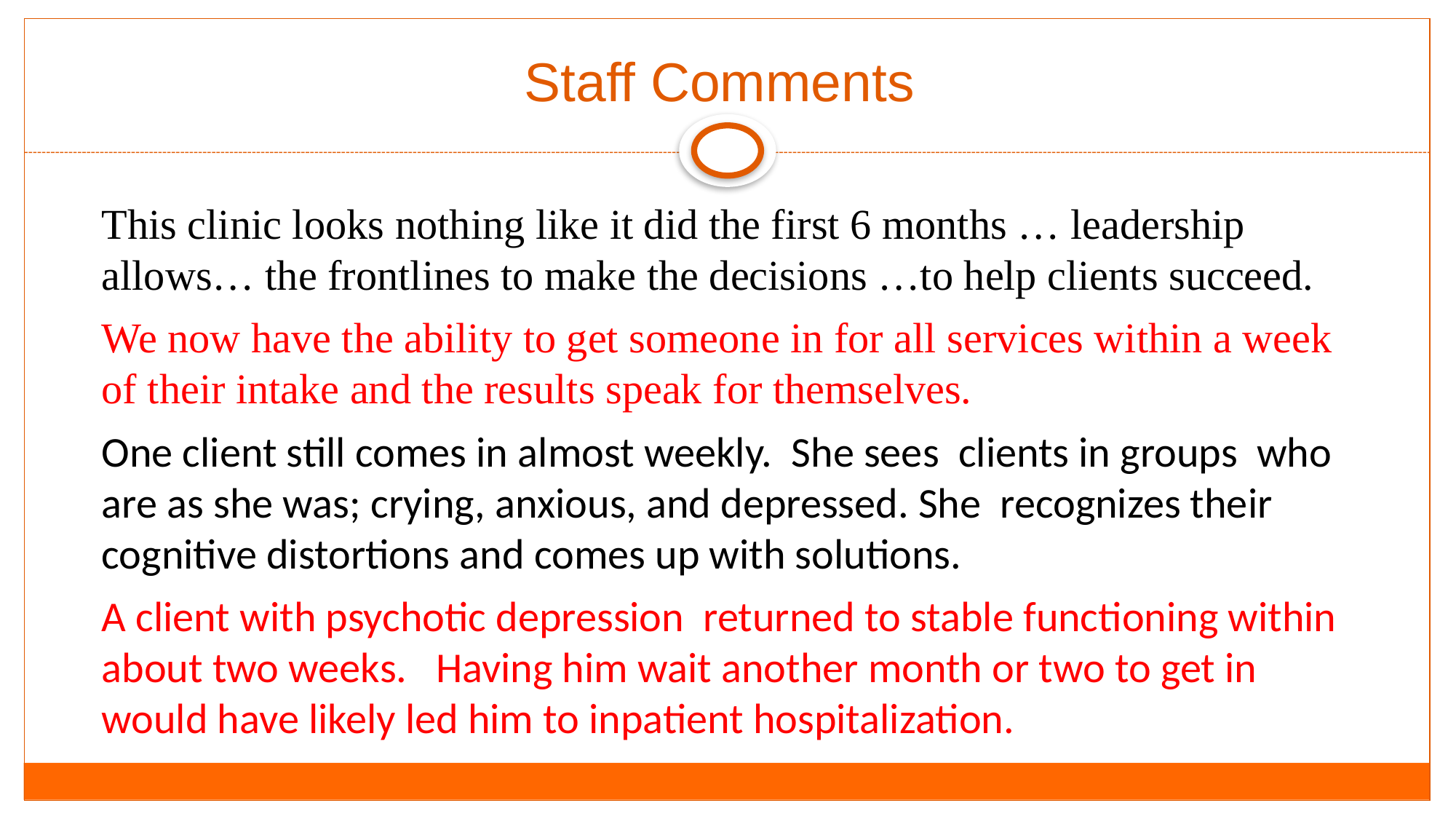

# Staff Comments
This clinic looks nothing like it did the first 6 months … leadership allows… the frontlines to make the decisions …to help clients succeed.
We now have the ability to get someone in for all services within a week of their intake and the results speak for themselves.
One client still comes in almost weekly.  She sees  clients in groups  who are as she was; crying, anxious, and depressed. She  recognizes their cognitive distortions and comes up with solutions.
A client with psychotic depression  returned to stable functioning within about two weeks.   Having him wait another month or two to get in would have likely led him to inpatient hospitalization.